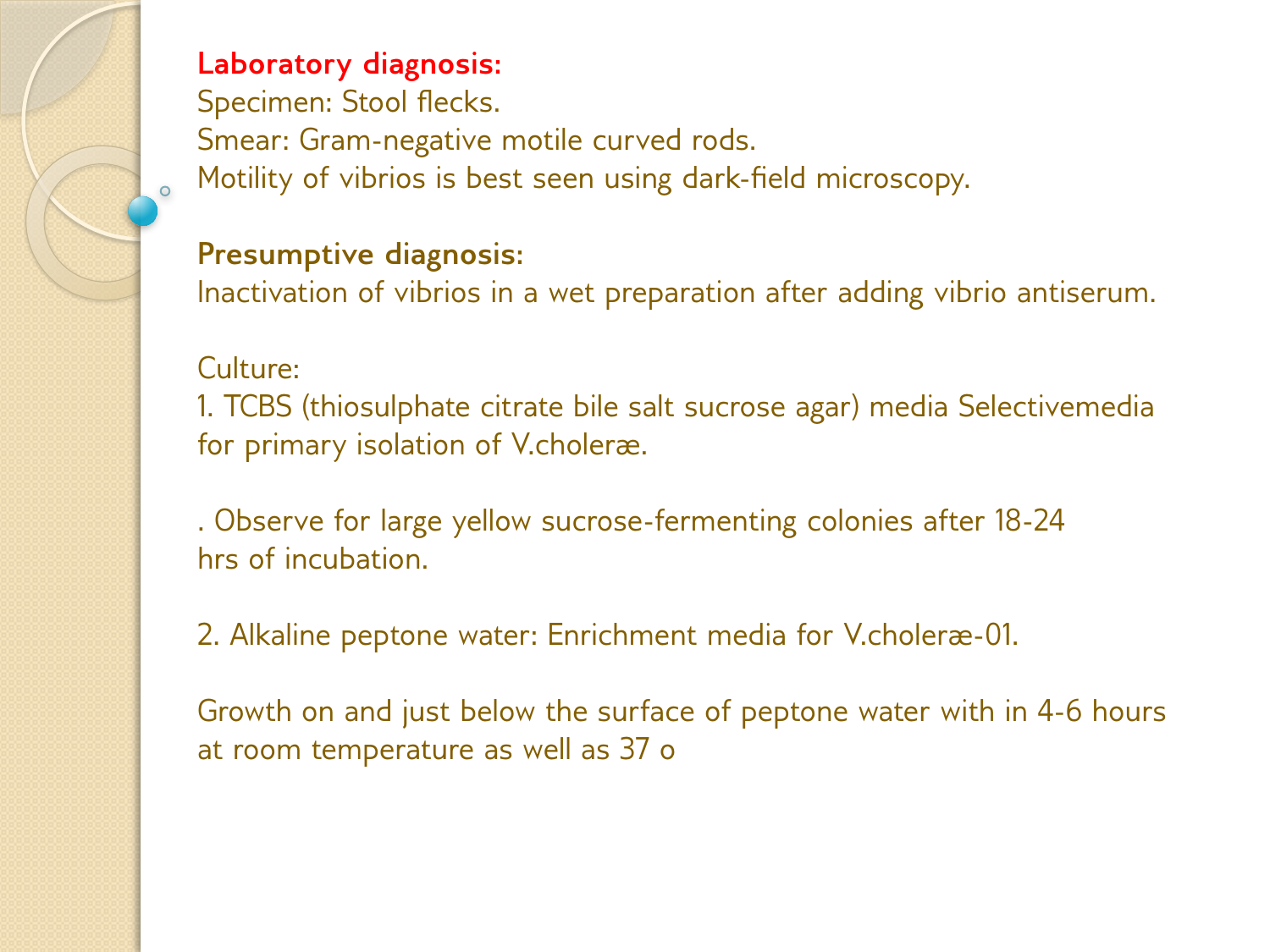

Laboratory diagnosis:
Specimen: Stool flecks.
Smear: Gram-negative motile curved rods.
Motility of vibrios is best seen using dark-field microscopy.

Presumptive diagnosis:
Inactivation of vibrios in a wet preparation after adding vibrio antiserum.

Culture:
1. TCBS (thiosulphate citrate bile salt sucrose agar) media Selectivemedia for primary isolation of V.cholerae.

. Observe for large yellow sucrose-fermenting colonies after 18-24
hrs of incubation.

2. Alkaline peptone water: Enrichment media for V.cholerae-01.

Growth on and just below the surface of peptone water with in 4-6 hours at room temperature as well as 37 o